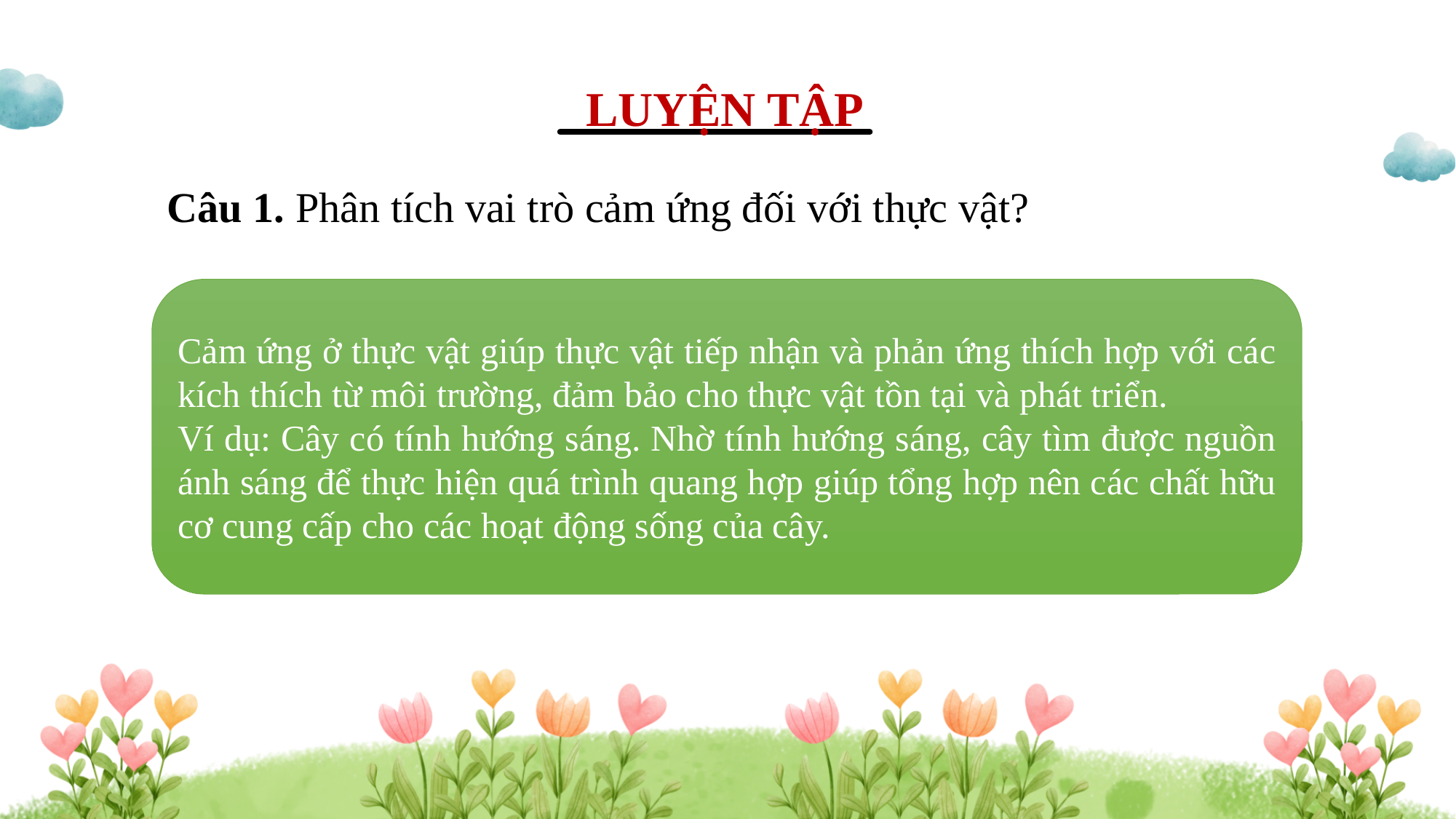

LUYỆN TẬP

Câu 1. Phân tích vai trò cảm ứng đối với thực vật?
Cảm ứng ở thực vật giúp thực vật tiếp nhận và phản ứng thích hợp với các kích thích từ môi trường, đảm bảo cho thực vật tồn tại và phát triển.
Ví dụ: Cây có tính hướng sáng. Nhờ tính hướng sáng, cây tìm được nguồn ánh sáng để thực hiện quá trình quang hợp giúp tổng hợp nên các chất hữu cơ cung cấp cho các hoạt động sống của cây.